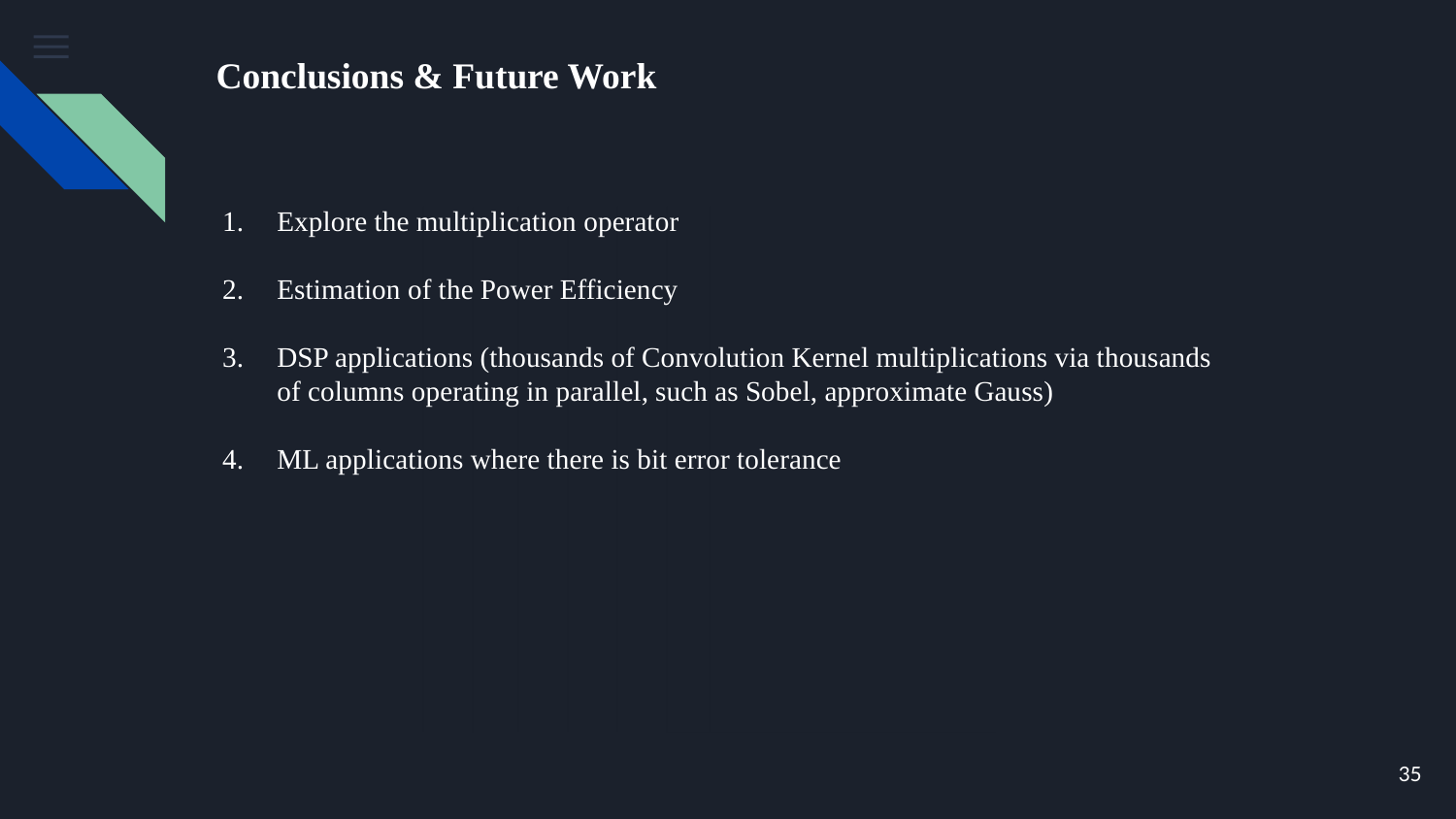

# Conclusions & Future Work
Explore the multiplication operator

Estimation of the Power Efficiency

DSP applications (thousands of Convolution Kernel multiplications via thousands of columns operating in parallel, such as Sobel, approximate Gauss)

ML applications where there is bit error tolerance

8 bits
35